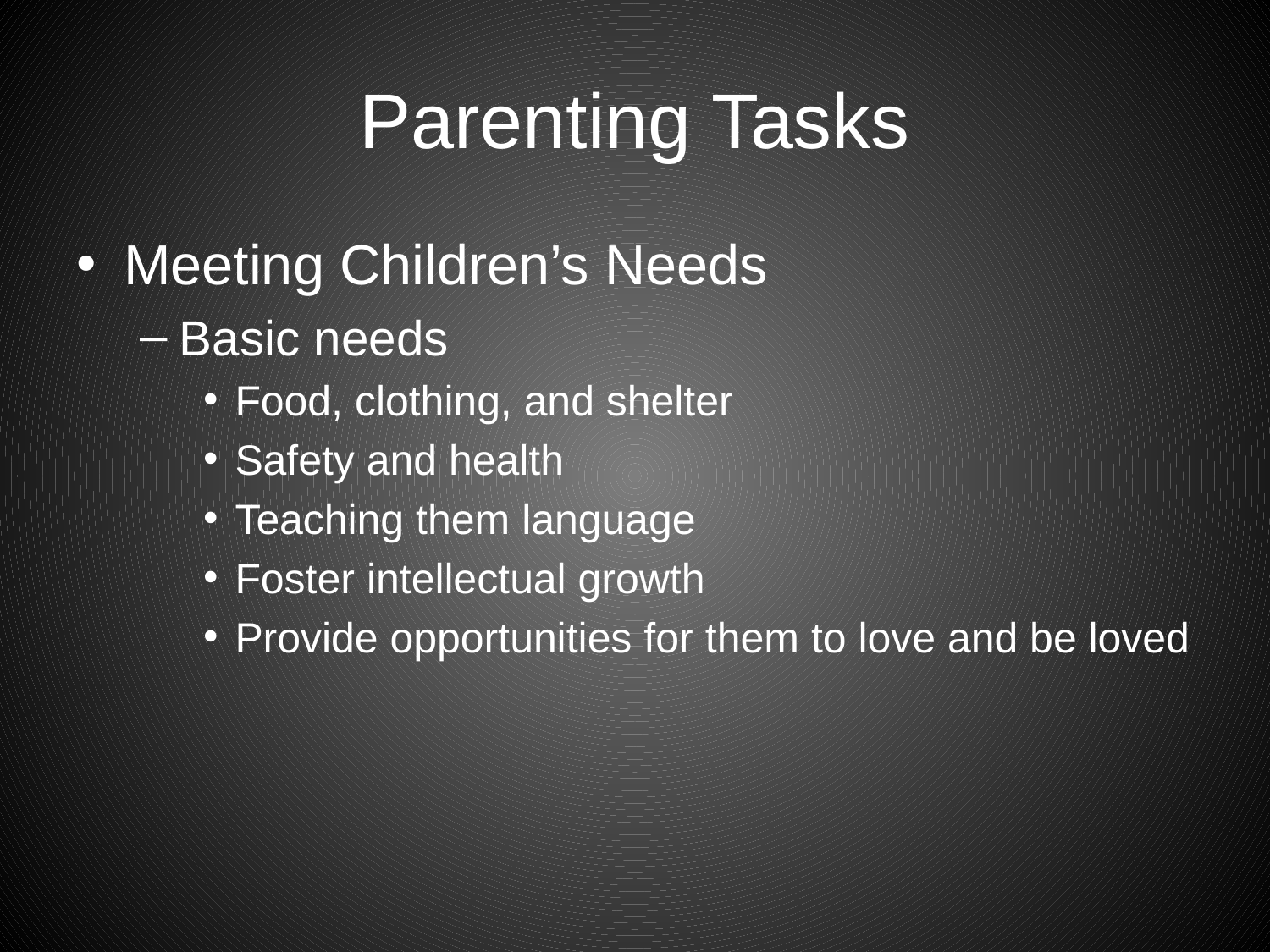

# Parenting Tasks
Meeting Children’s Needs
Basic needs
Food, clothing, and shelter
Safety and health
Teaching them language
Foster intellectual growth
Provide opportunities for them to love and be loved